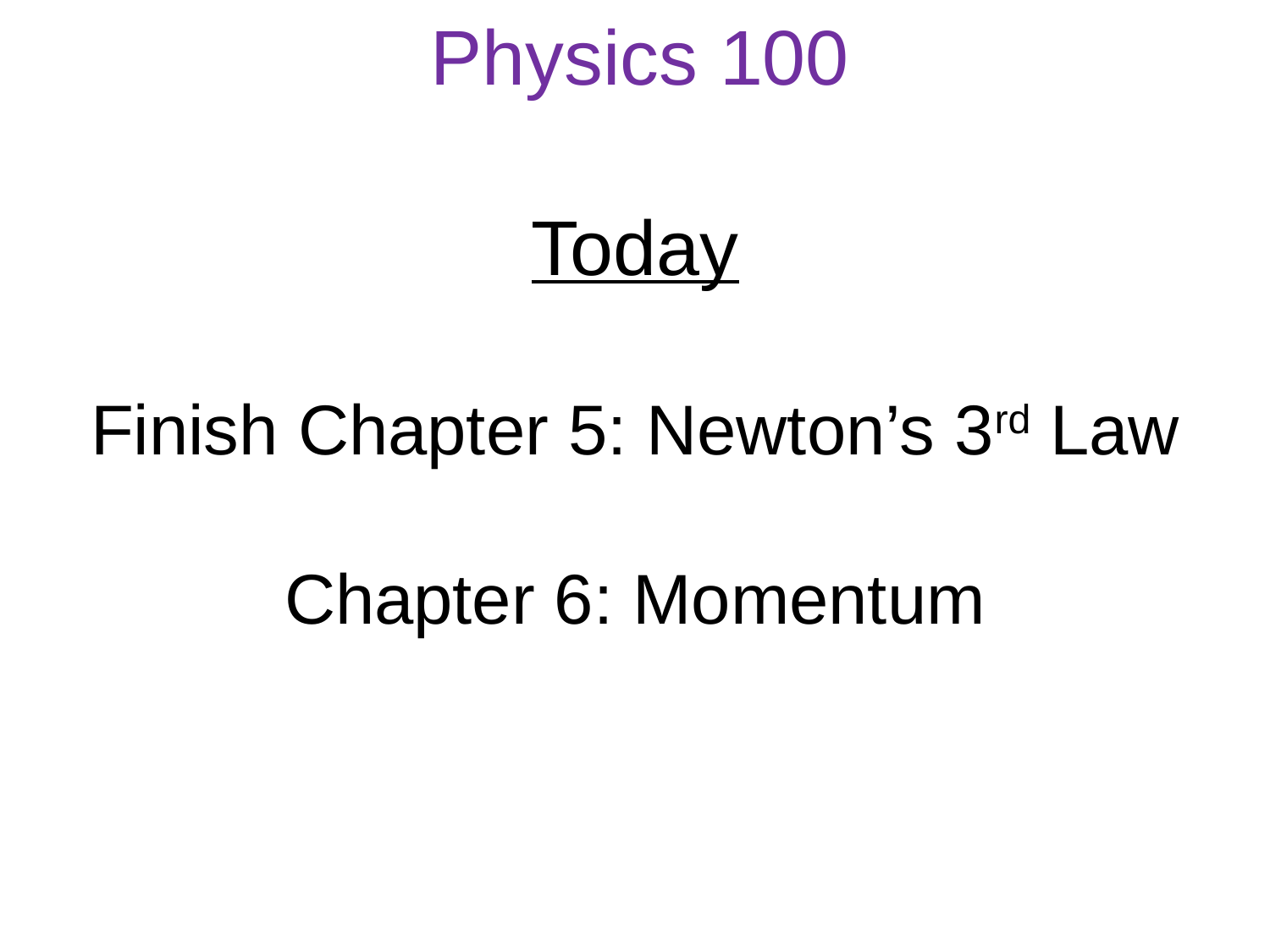

Physics 100
# Today Finish Chapter 5: Newton’s 3rd Law Chapter 6: Momentum